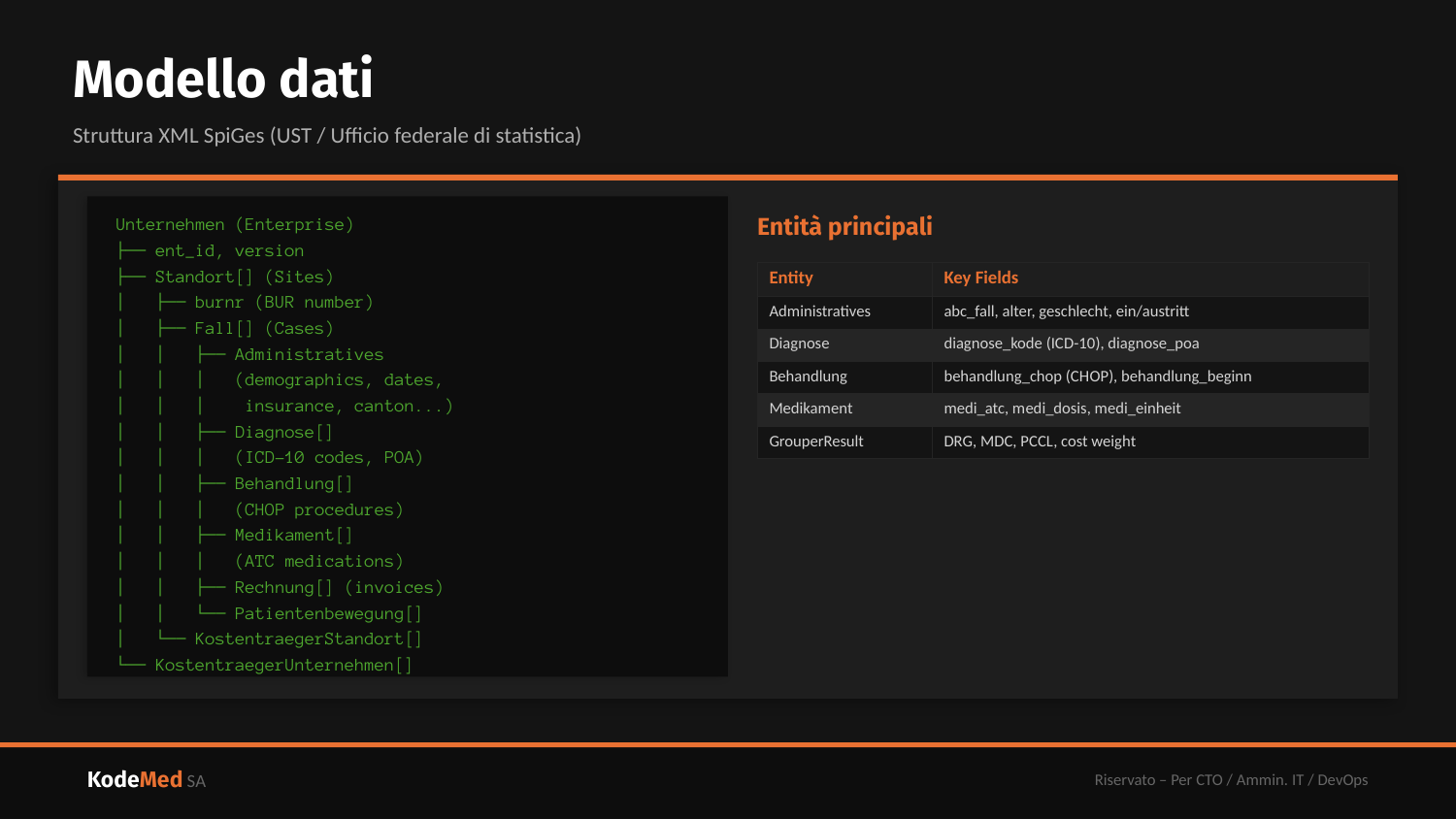

Modello dati
Struttura XML SpiGes (UST / Ufficio federale di statistica)

Entità principali
Unternehmen (Enterprise)
├── ent_id, version
├── Standort[] (Sites)
│   ├── burnr (BUR number)
│   ├── Fall[] (Cases)
│   │   ├── Administratives
│   │   │   (demographics, dates,
│   │   │    insurance, canton...)
│   │   ├── Diagnose[]
│   │   │   (ICD-10 codes, POA)
│   │   ├── Behandlung[]
│   │   │   (CHOP procedures)
│   │   ├── Medikament[]
│   │   │   (ATC medications)
│   │   ├── Rechnung[] (invoices)
│   │   └── Patientenbewegung[]
│   └── KostentraegerStandort[]
└── KostentraegerUnternehmen[]
| Entity | Key Fields |
| --- | --- |
| Administratives | abc\_fall, alter, geschlecht, ein/austritt |
| Diagnose | diagnose\_kode (ICD-10), diagnose\_poa |
| Behandlung | behandlung\_chop (CHOP), behandlung\_beginn |
| Medikament | medi\_atc, medi\_dosis, medi\_einheit |
| GrouperResult | DRG, MDC, PCCL, cost weight |

KodeMed SA
Riservato – Per CTO / Ammin. IT / DevOps